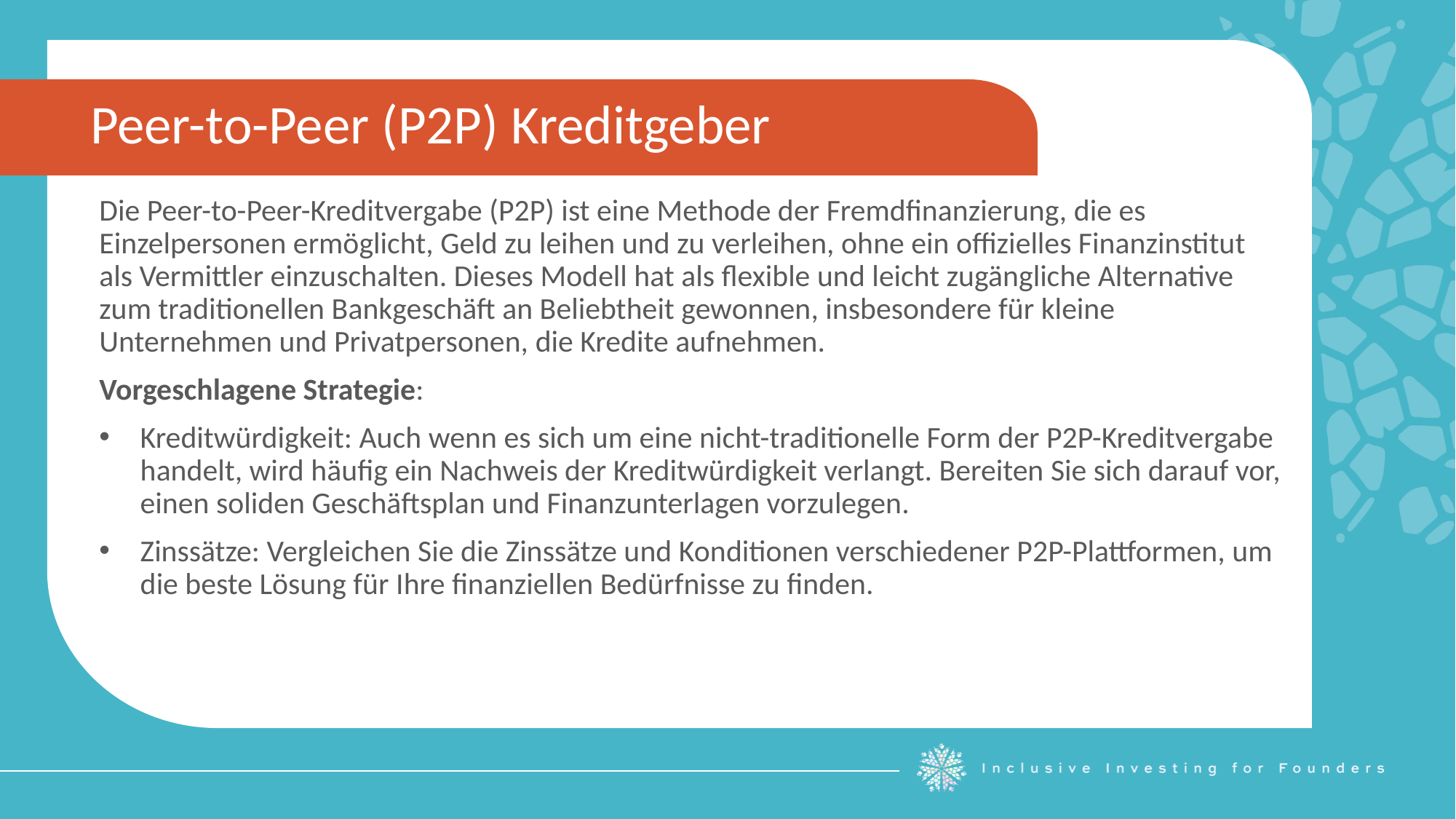

Peer-to-Peer (P2P) Kreditgeber
Die Peer-to-Peer-Kreditvergabe (P2P) ist eine Methode der Fremdfinanzierung, die es Einzelpersonen ermöglicht, Geld zu leihen und zu verleihen, ohne ein offizielles Finanzinstitut als Vermittler einzuschalten. Dieses Modell hat als flexible und leicht zugängliche Alternative zum traditionellen Bankgeschäft an Beliebtheit gewonnen, insbesondere für kleine Unternehmen und Privatpersonen, die Kredite aufnehmen.
Vorgeschlagene Strategie:
Kreditwürdigkeit: Auch wenn es sich um eine nicht-traditionelle Form der P2P-Kreditvergabe handelt, wird häufig ein Nachweis der Kreditwürdigkeit verlangt. Bereiten Sie sich darauf vor, einen soliden Geschäftsplan und Finanzunterlagen vorzulegen.
Zinssätze: Vergleichen Sie die Zinssätze und Konditionen verschiedener P2P-Plattformen, um die beste Lösung für Ihre finanziellen Bedürfnisse zu finden.